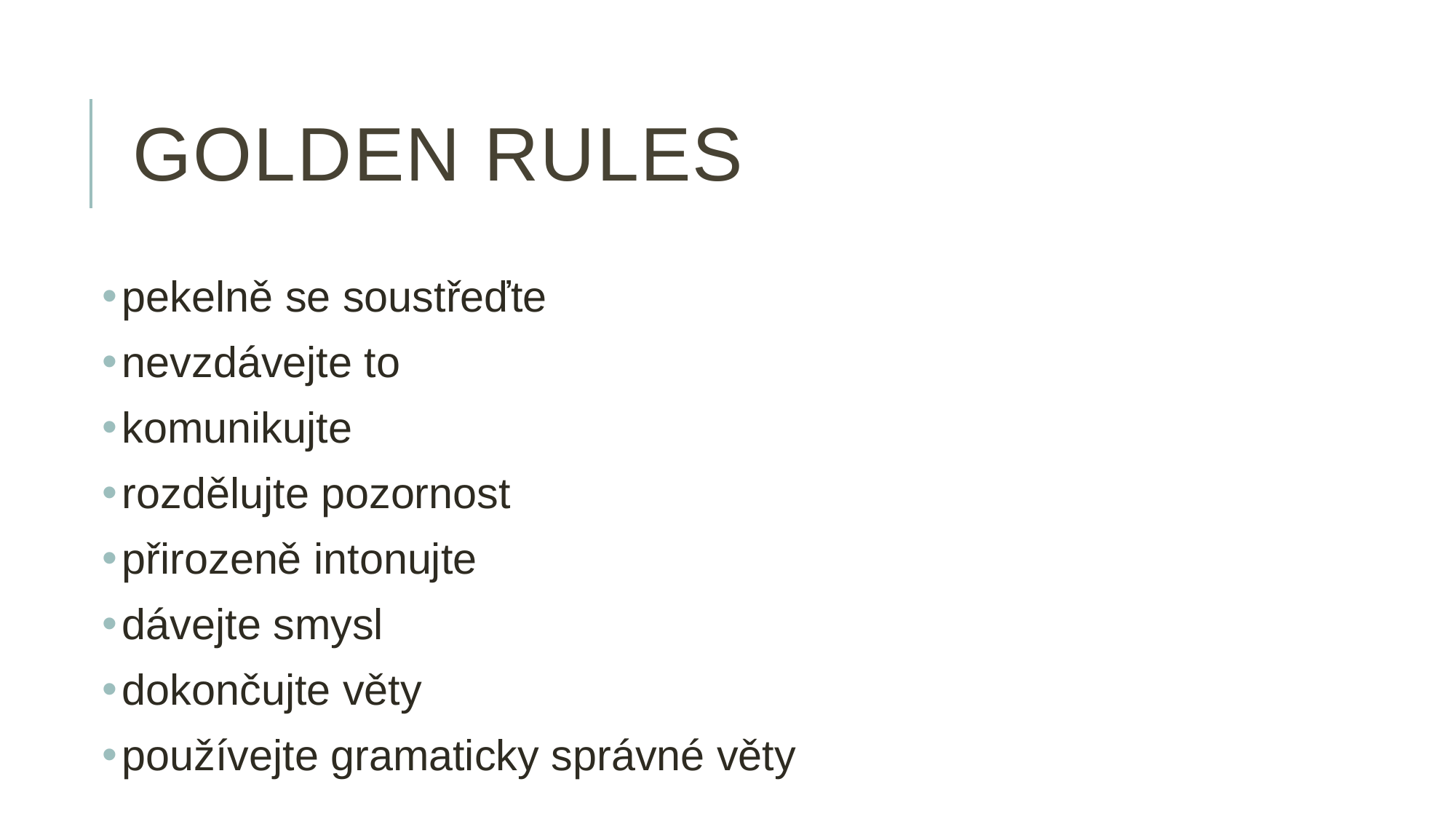

# golden rules
pekelně se soustřeďte
nevzdávejte to
komunikujte
rozdělujte pozornost
přirozeně intonujte
dávejte smysl
dokončujte věty
používejte gramaticky správné věty